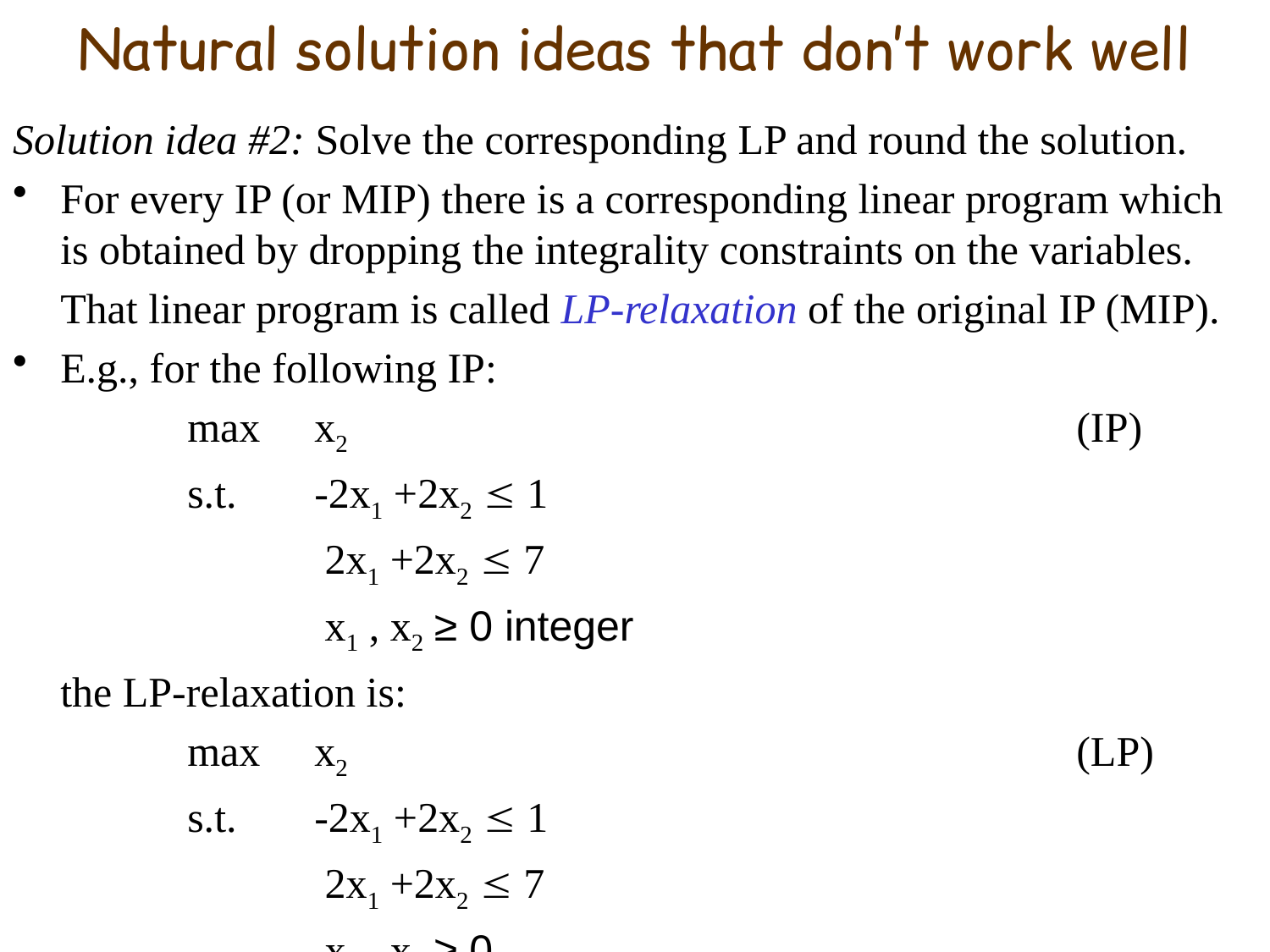

# Natural solution ideas that don’t work well
Solution idea #2: Solve the corresponding LP and round the solution.
For every IP (or MIP) there is a corresponding linear program which is obtained by dropping the integrality constraints on the variables.
	That linear program is called LP-relaxation of the original IP (MIP).
E.g., for the following IP:
		max	x2						(IP)
		s.t.	-2x1 +2x2 ≤ 1
			 2x1 +2x2 ≤ 7
			 x1 , x2 ≥ 0 integer
	the LP-relaxation is:
		max	x2						(LP)
		s.t.	-2x1 +2x2 ≤ 1
			 2x1 +2x2 ≤ 7
			 x1 , x2 ≥ 0